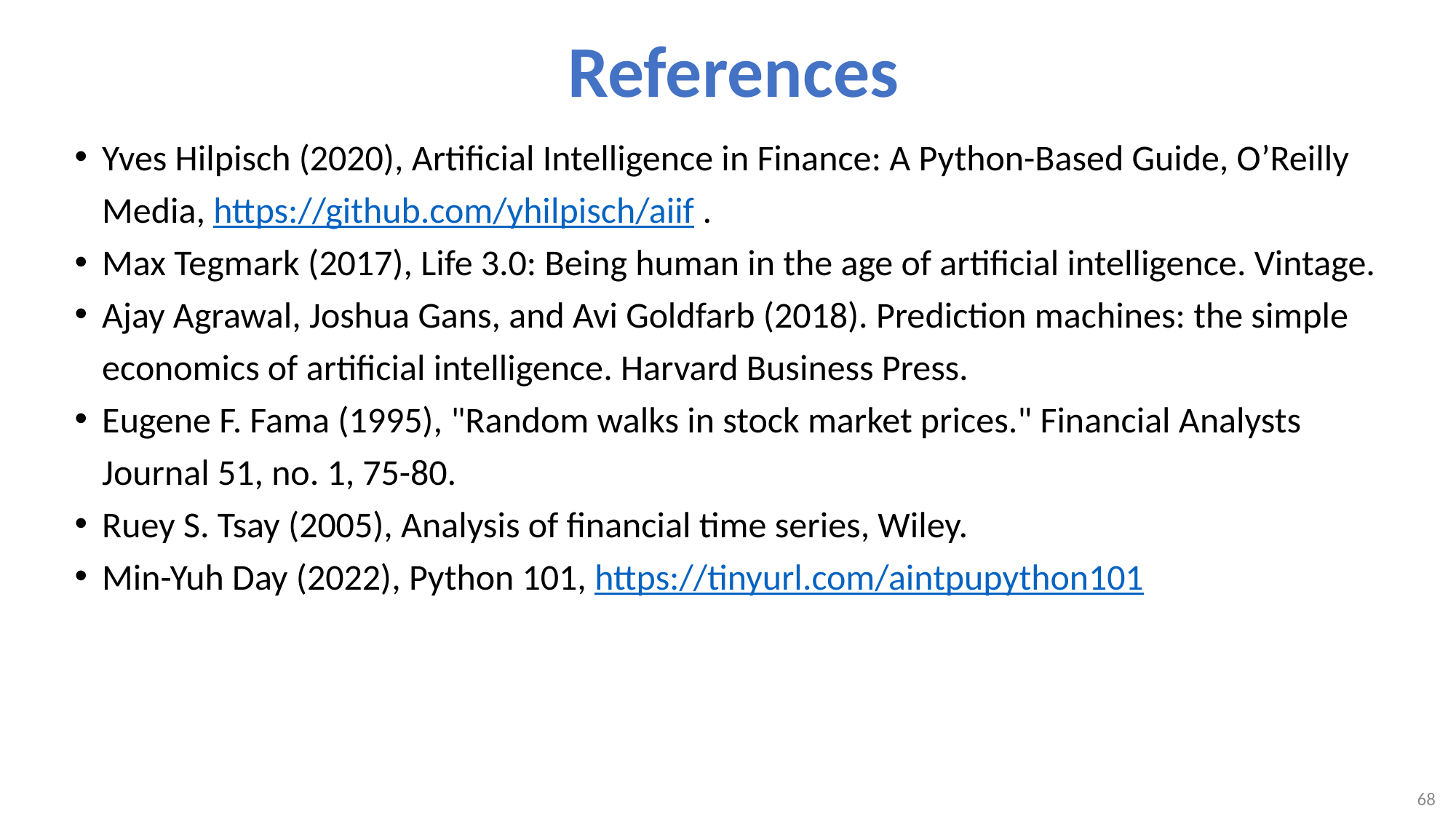

# References
Yves Hilpisch (2020), Artificial Intelligence in Finance: A Python-Based Guide, O’Reilly Media, https://github.com/yhilpisch/aiif .
Max Tegmark (2017), Life 3.0: Being human in the age of artificial intelligence. Vintage.
Ajay Agrawal, Joshua Gans, and Avi Goldfarb (2018). Prediction machines: the simple economics of artificial intelligence. Harvard Business Press.
Eugene F. Fama (1995), "Random walks in stock market prices." Financial Analysts Journal 51, no. 1, 75-80.
Ruey S. Tsay (2005), Analysis of financial time series, Wiley.
Min-Yuh Day (2022), Python 101, https://tinyurl.com/aintpupython101

68